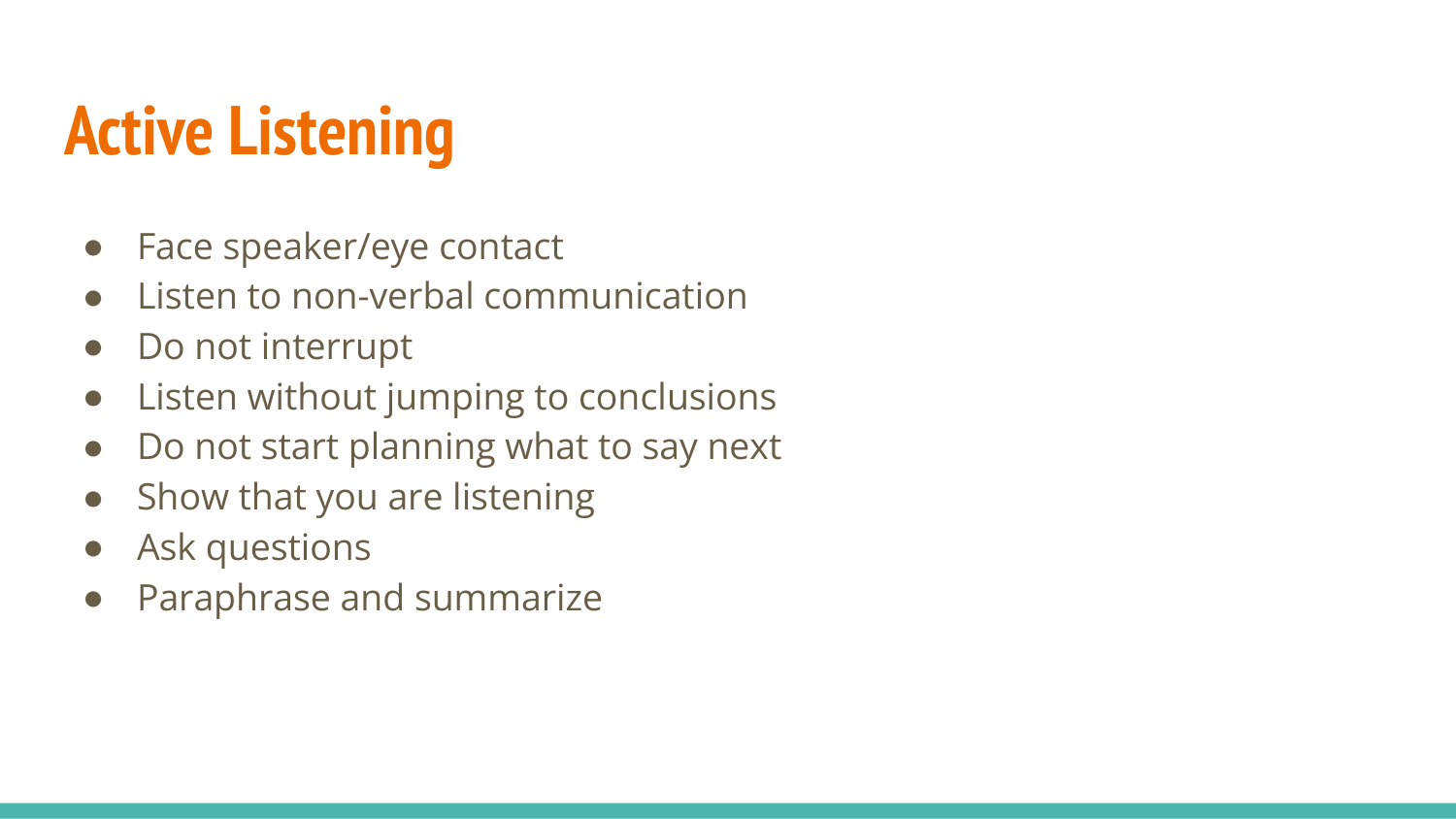

# Active Listening
Face speaker/eye contact
Listen to non-verbal communication
Do not interrupt
Listen without jumping to conclusions
Do not start planning what to say next
Show that you are listening
Ask questions
Paraphrase and summarize